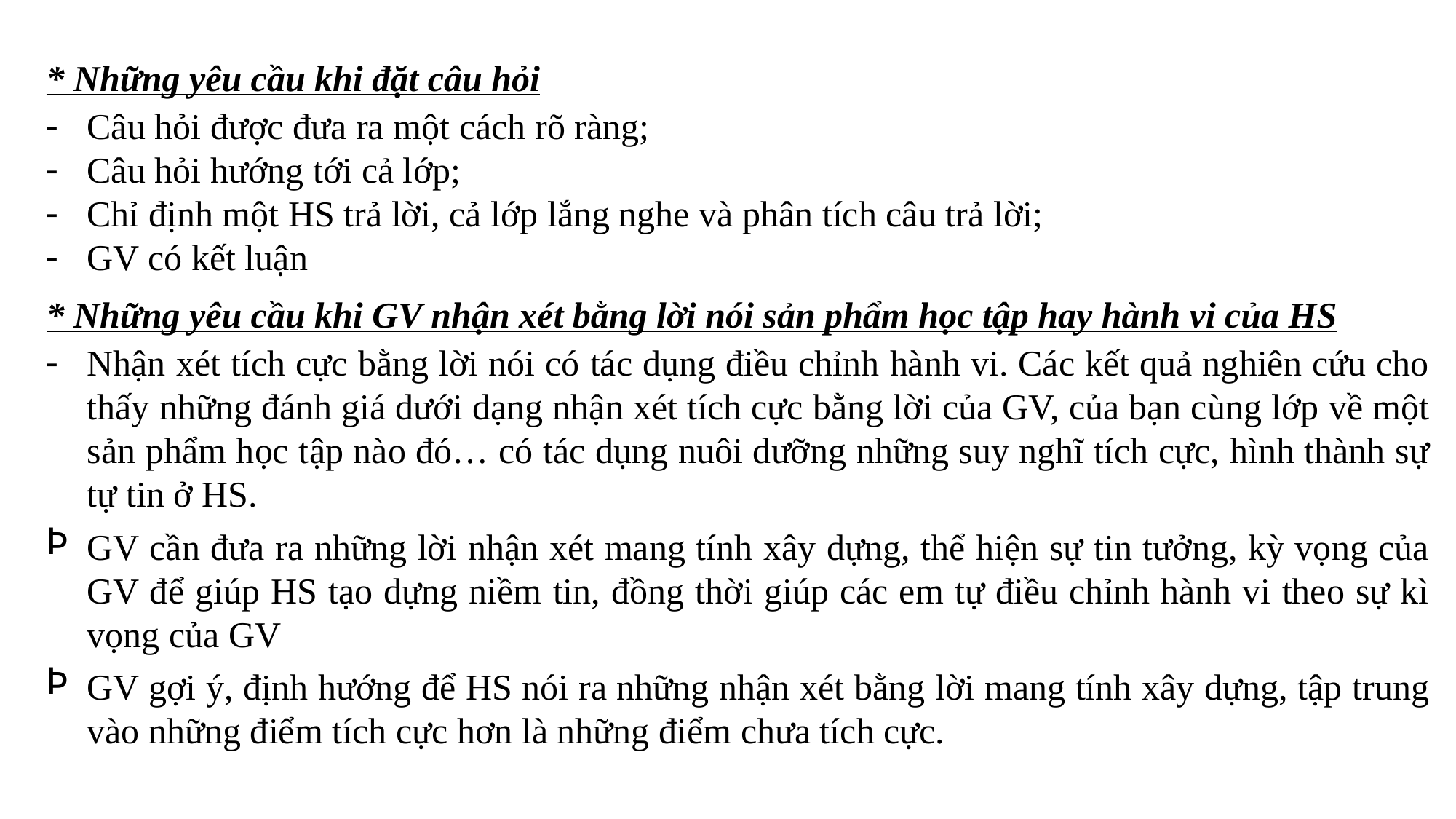

* Những yêu cầu khi đặt câu hỏi
Câu hỏi đ­ược đ­ưa ra một cách rõ ràng;
Câu hỏi h­ướng tới cả lớp;
Chỉ định một HS trả lời, cả lớp lắng nghe và phân tích câu trả lời;
GV có kết luận
* Những yêu cầu khi GV nhận xét bằng lời nói sản phẩm học tập hay hành vi của HS
Nhận xét tích cực bằng lời nói có tác dụng điều chỉnh hành vi. Các kết quả nghiên cứu cho thấy những đánh giá dưới dạng nhận xét tích cực bằng lời của GV, của bạn cùng lớp về một sản phẩm học tập nào đó… có tác dụng nuôi dưỡng những suy nghĩ tích cực, hình thành sự tự tin ở HS.
GV cần đưa ra những lời nhận xét mang tính xây dựng, thể hiện sự tin tưởng, kỳ vọng của GV để giúp HS tạo dựng niềm tin, đồng thời giúp các em tự điều chỉnh hành vi theo sự kì vọng của GV
GV gợi ý, định hướng để HS nói ra những nhận xét bằng lời mang tính xây dựng, tập trung vào những điểm tích cực hơn là những điểm chưa tích cực.